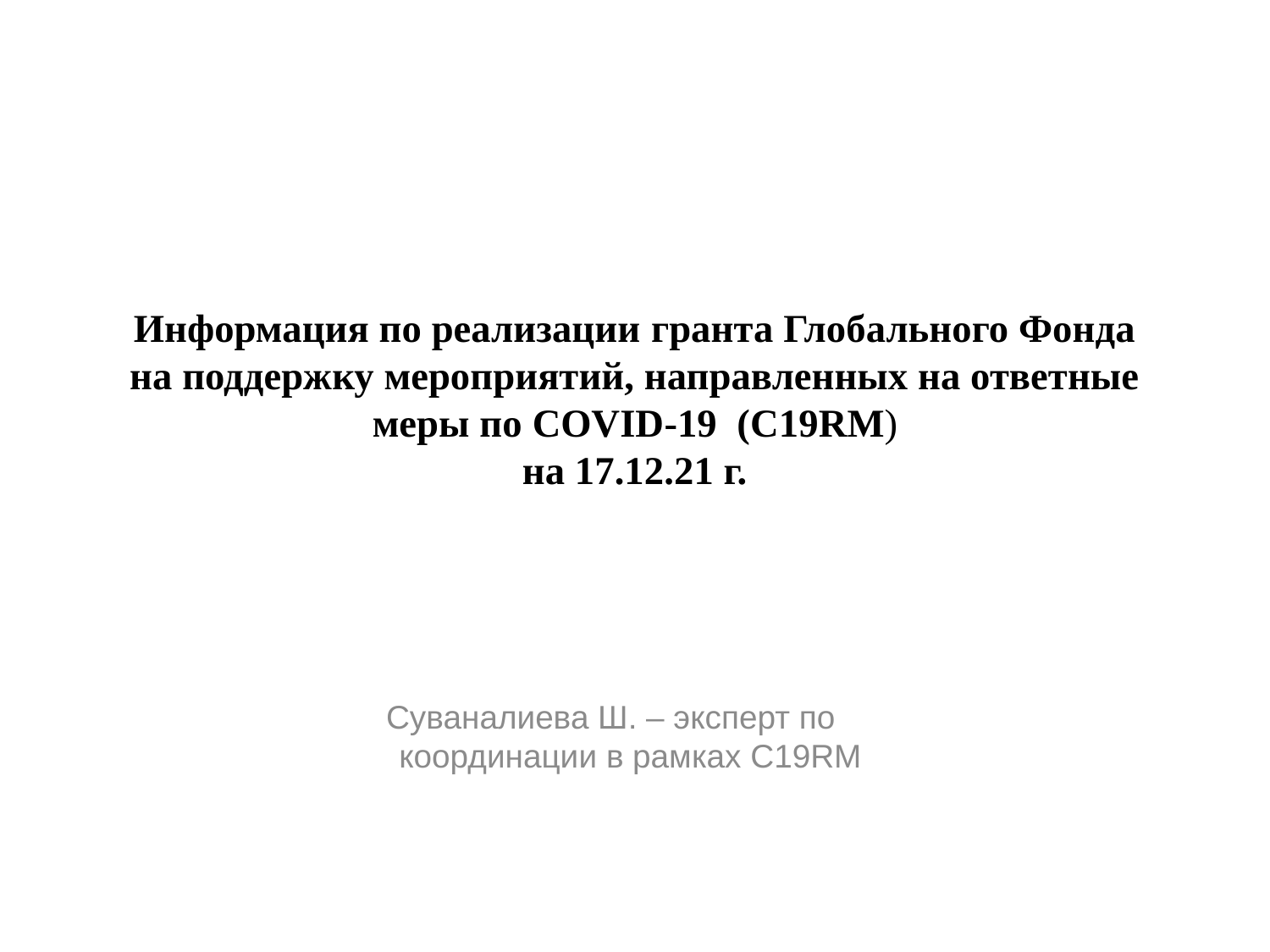

# Информация по реализации гранта Глобального Фонда на поддержку мероприятий, направленных на ответные меры по COVID-19  (C19RM) на 17.12.21 г.

			Суваналиева Ш. – эксперт по 			координации в рамках C19RM